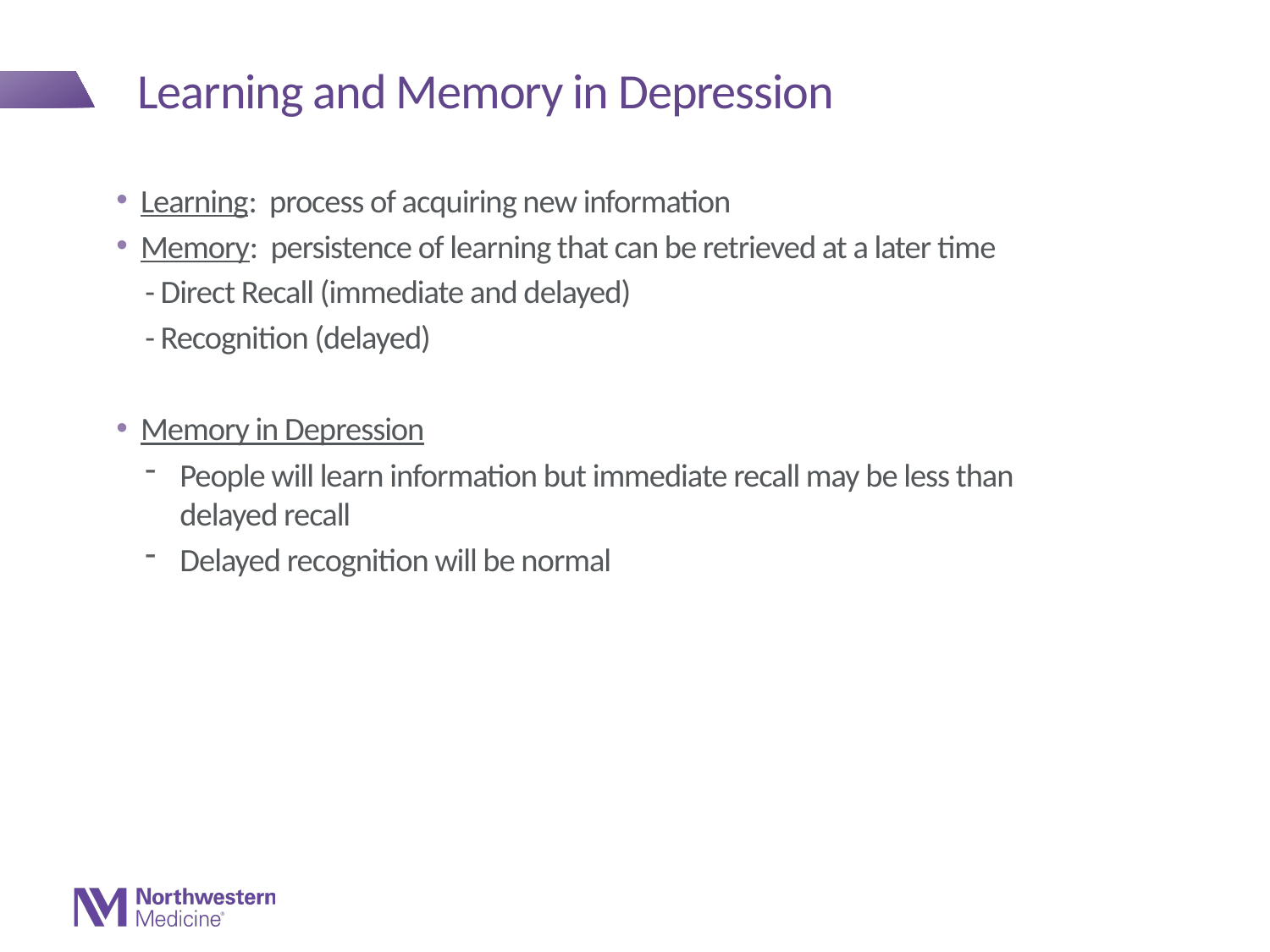

# Learning and Memory in Depression
Learning:  process of acquiring new information
Memory:  persistence of learning that can be retrieved at a later time
- Direct Recall (immediate and delayed)
- Recognition (delayed)

Memory in Depression
People will learn information but immediate recall may be less than delayed recall
Delayed recognition will be normal